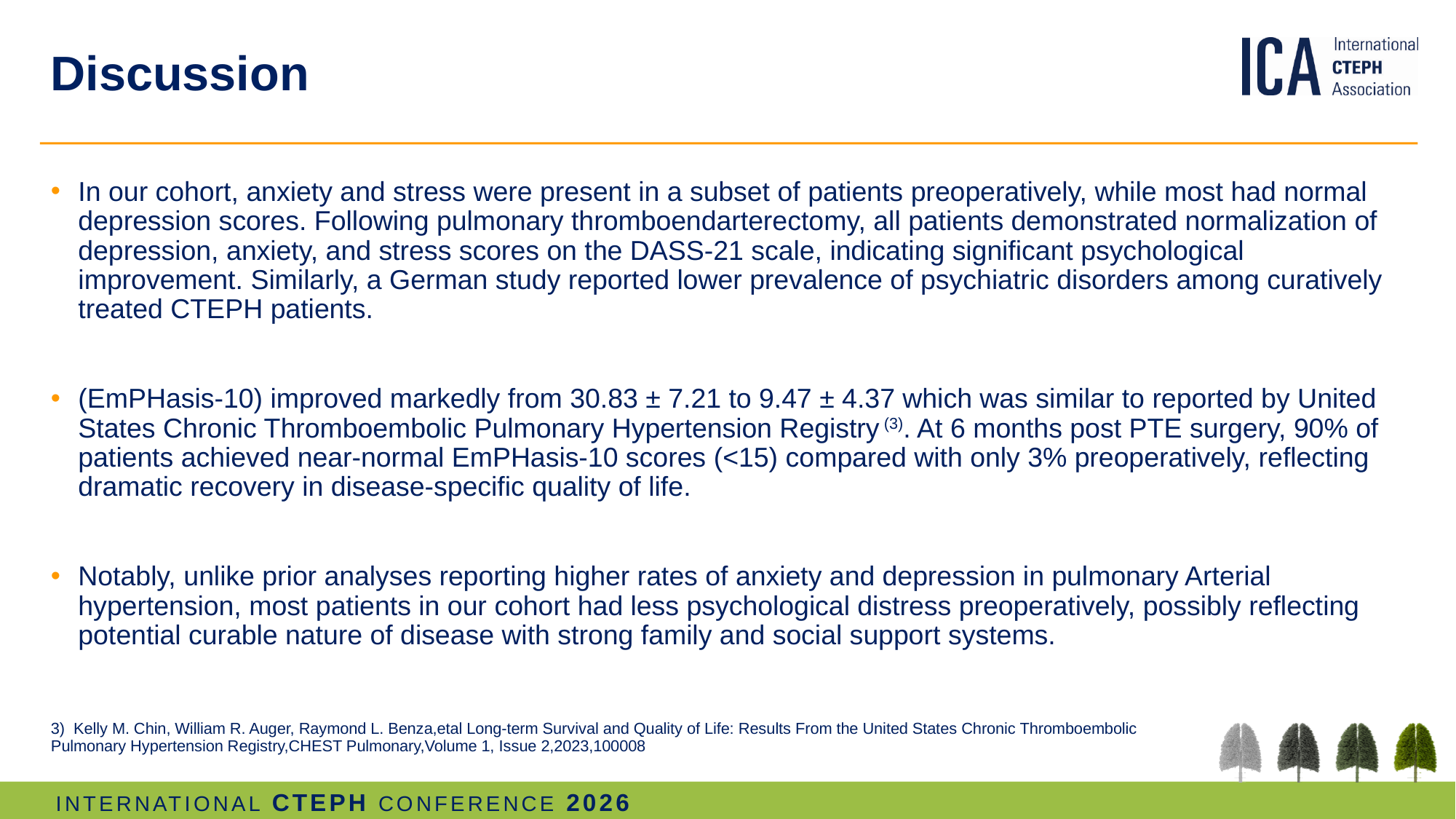

# Discussion
In our cohort, anxiety and stress were present in a subset of patients preoperatively, while most had normal depression scores. Following pulmonary thromboendarterectomy, all patients demonstrated normalization of depression, anxiety, and stress scores on the DASS-21 scale, indicating significant psychological improvement. Similarly, a German study reported lower prevalence of psychiatric disorders among curatively treated CTEPH patients.

(EmPHasis-10) improved markedly from 30.83 ± 7.21 to 9.47 ± 4.37 which was similar to reported by United States Chronic Thromboembolic Pulmonary Hypertension Registry (3). At 6 months post PTE surgery, 90% of patients achieved near-normal EmPHasis-10 scores (<15) compared with only 3% preoperatively, reflecting dramatic recovery in disease-specific quality of life.

Notably, unlike prior analyses reporting higher rates of anxiety and depression in pulmonary Arterial  hypertension, most patients in our cohort had less psychological distress preoperatively, possibly reflecting potential curable nature of disease with strong family and social support systems.

3)  Kelly M. Chin, William R. Auger, Raymond L. Benza,etal Long-term Survival and Quality of Life: Results From the United States Chronic Thromboembolic Pulmonary Hypertension Registry,CHEST Pulmonary,Volume 1, Issue 2,2023,100008